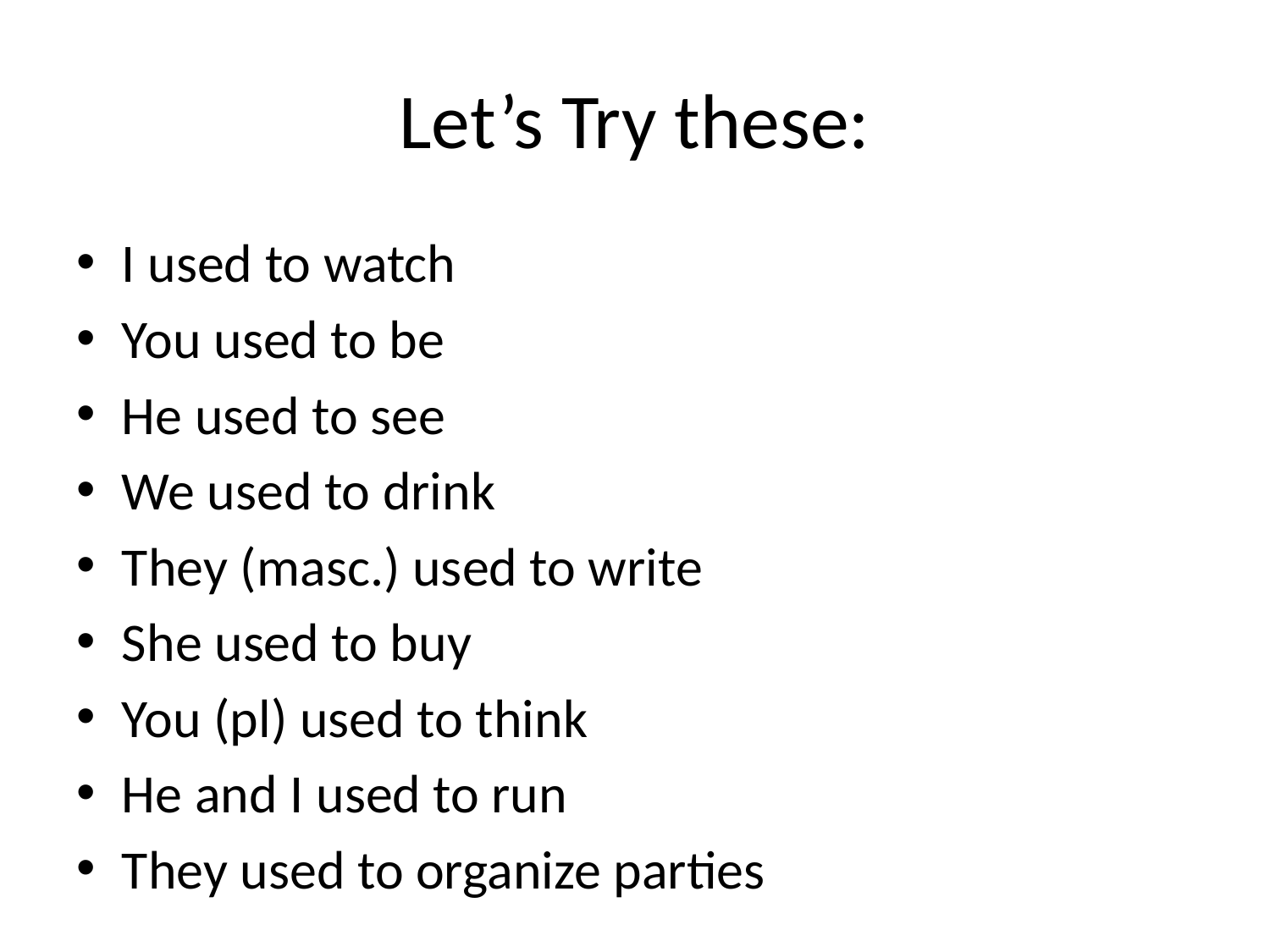

# Let’s Try these:
I used to watch
You used to be
He used to see
We used to drink
They (masc.) used to write
She used to buy
You (pl) used to think
He and I used to run
They used to organize parties